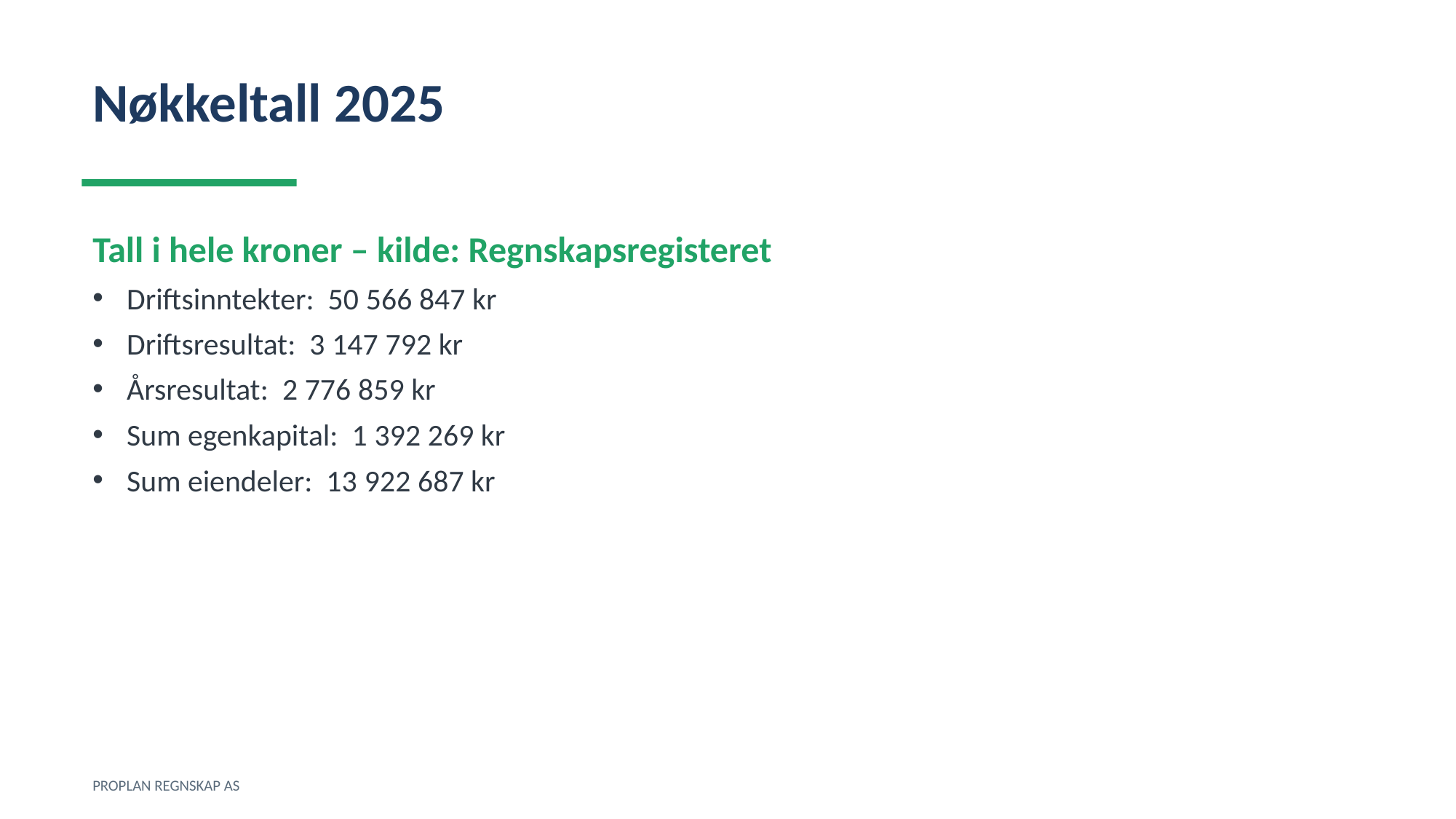

Nøkkeltall 2025

Tall i hele kroner – kilde: Regnskapsregisteret
Driftsinntekter:  50 566 847 kr
Driftsresultat:  3 147 792 kr
Årsresultat:  2 776 859 kr
Sum egenkapital:  1 392 269 kr
Sum eiendeler:  13 922 687 kr
PROPLAN REGNSKAP AS